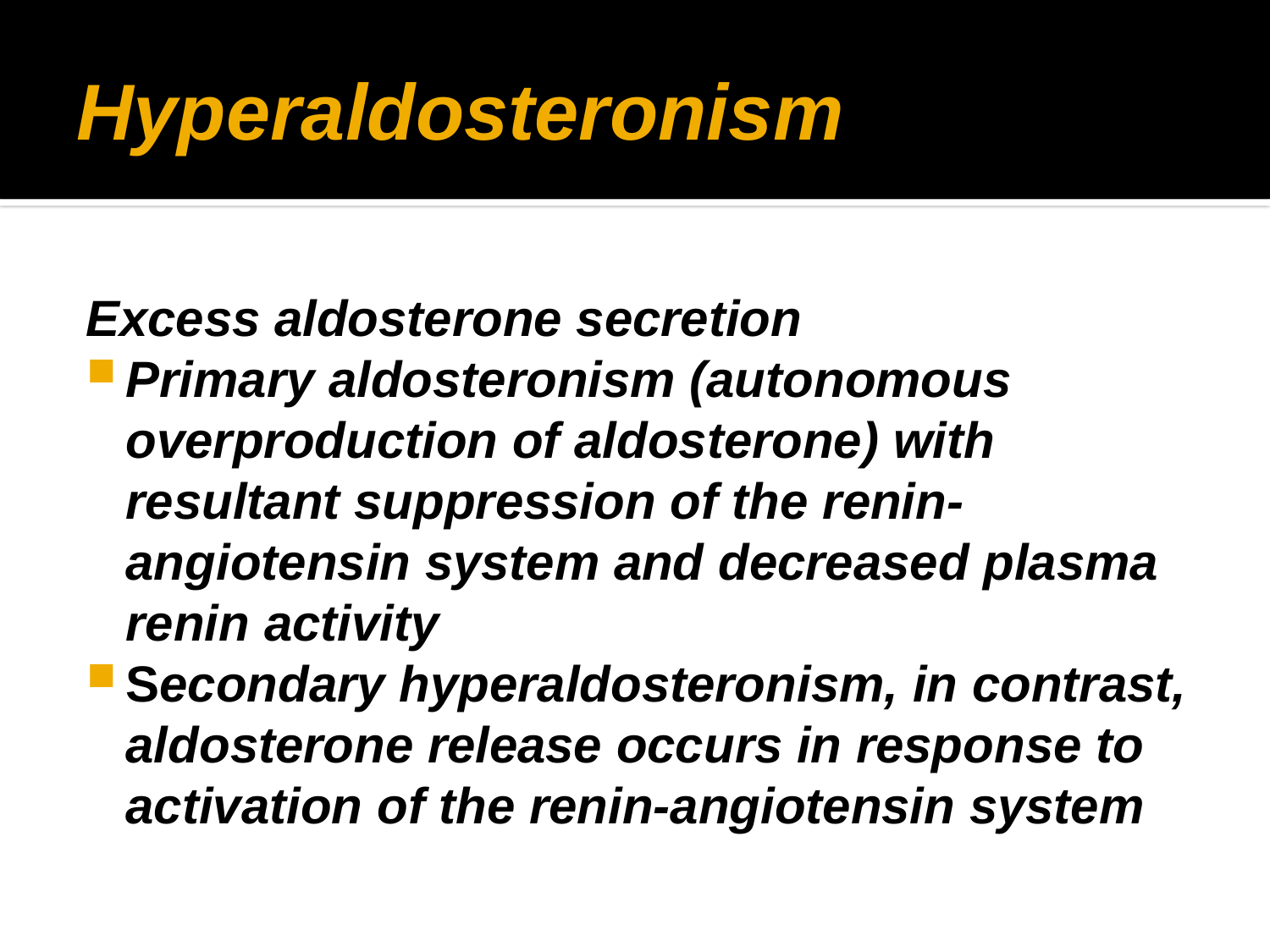

# Hyperaldosteronism

Excess aldosterone secretion
Primary aldosteronism (autonomous overproduction of aldosterone) with resultant suppression of the renin-angiotensin system and decreased plasma renin activity
Secondary hyperaldosteronism, in contrast, aldosterone release occurs in response to activation of the renin-angiotensin system